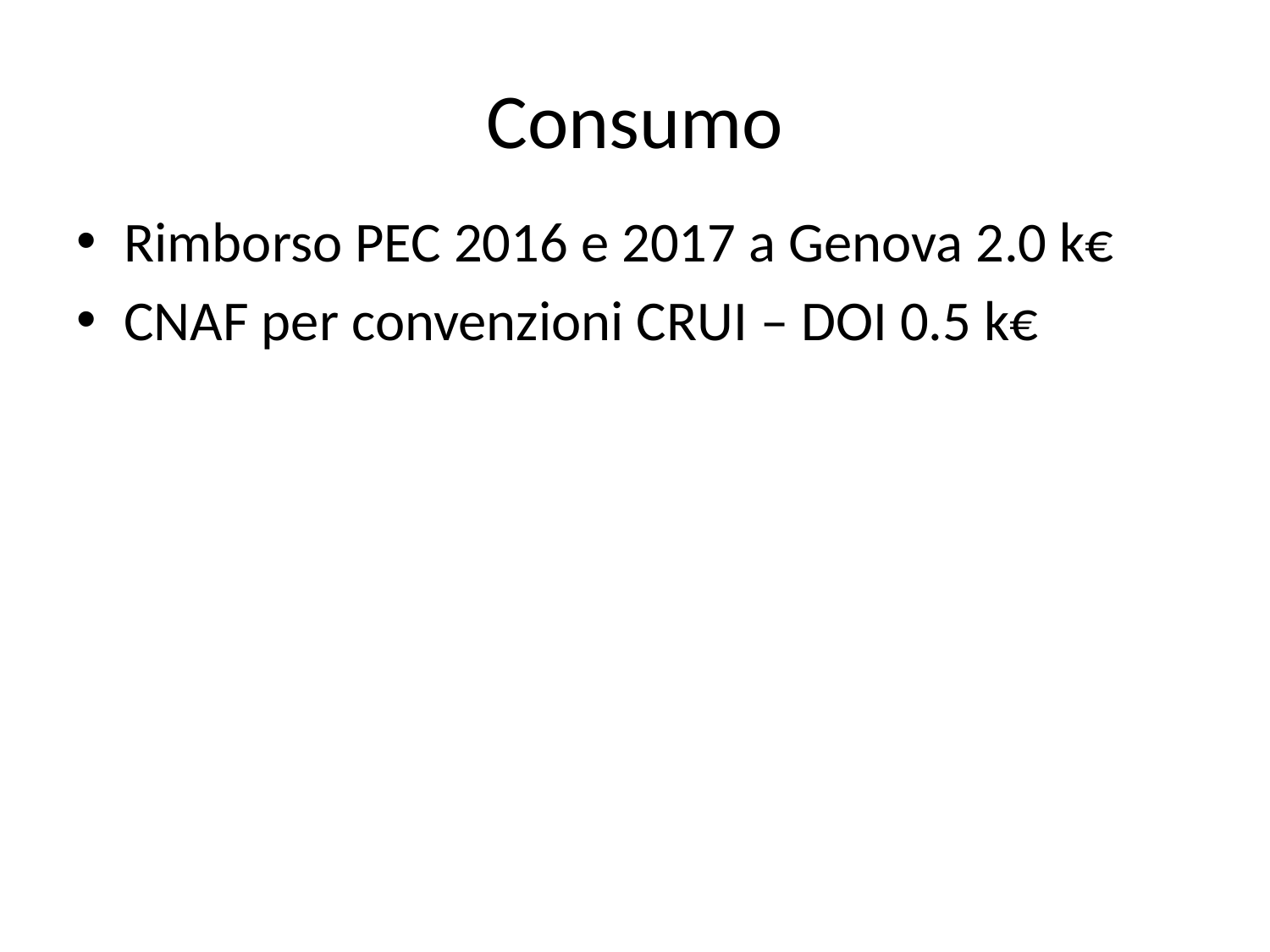

# Consumo
Rimborso PEC 2016 e 2017 a Genova 2.0 k€
CNAF per convenzioni CRUI – DOI 0.5 k€